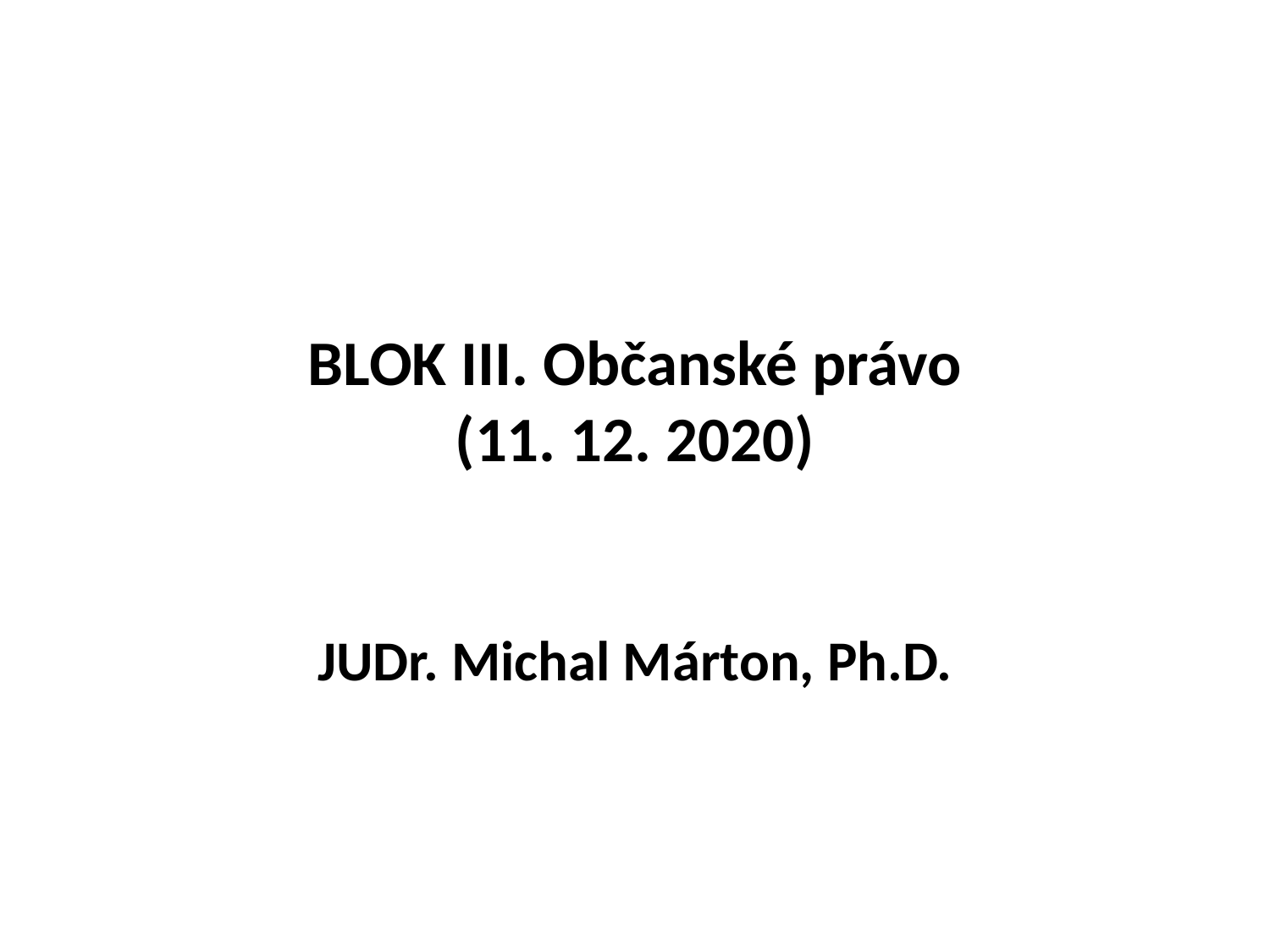

# BLOK III. Občanské právo (11. 12. 2020)

JUDr. Michal Márton, Ph.D.